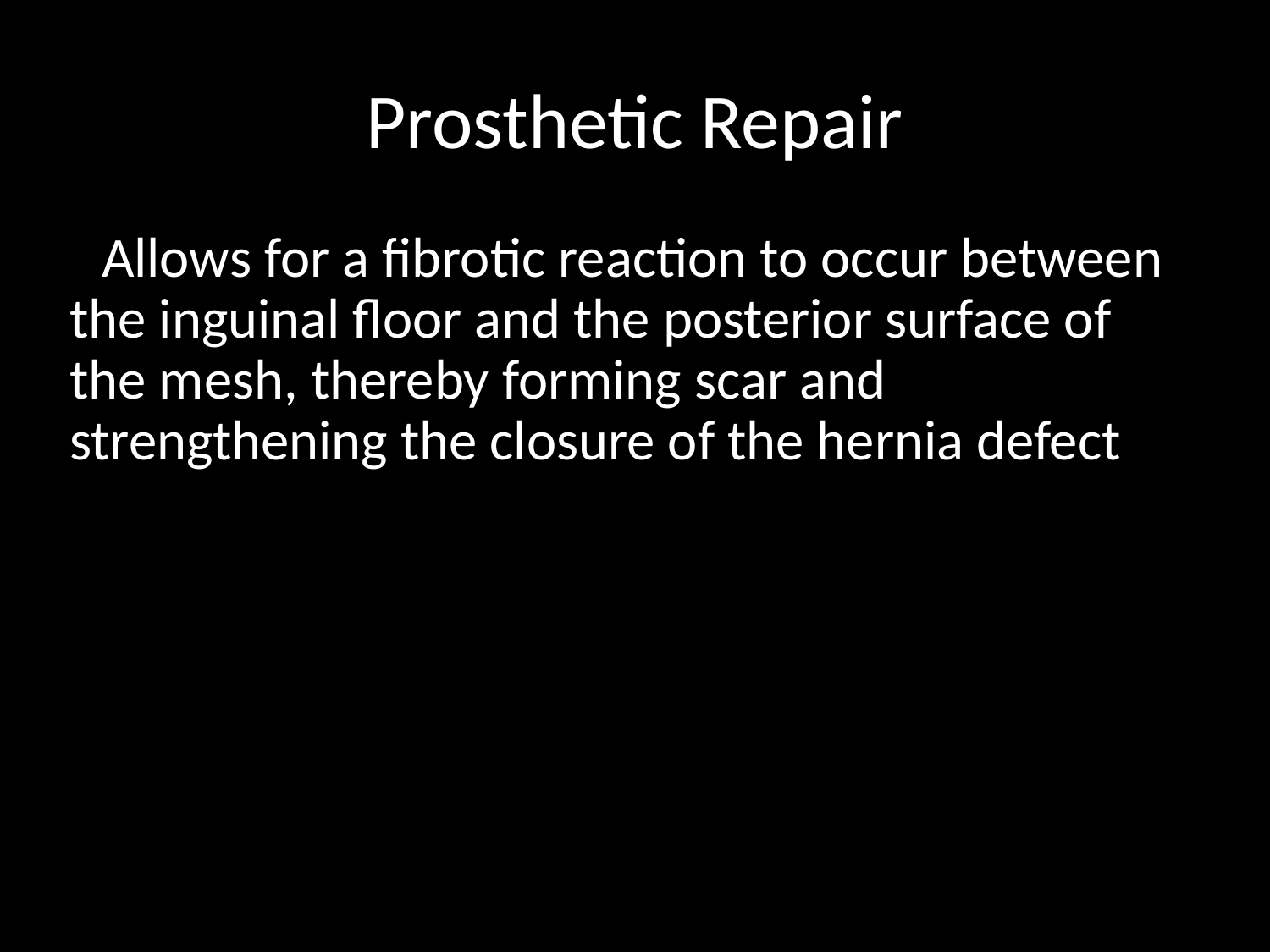

# Prosthetic Repair
Allows for a fibrotic reaction to occur between the inguinal floor and the posterior surface of the mesh, thereby forming scar and strengthening the closure of the hernia defect